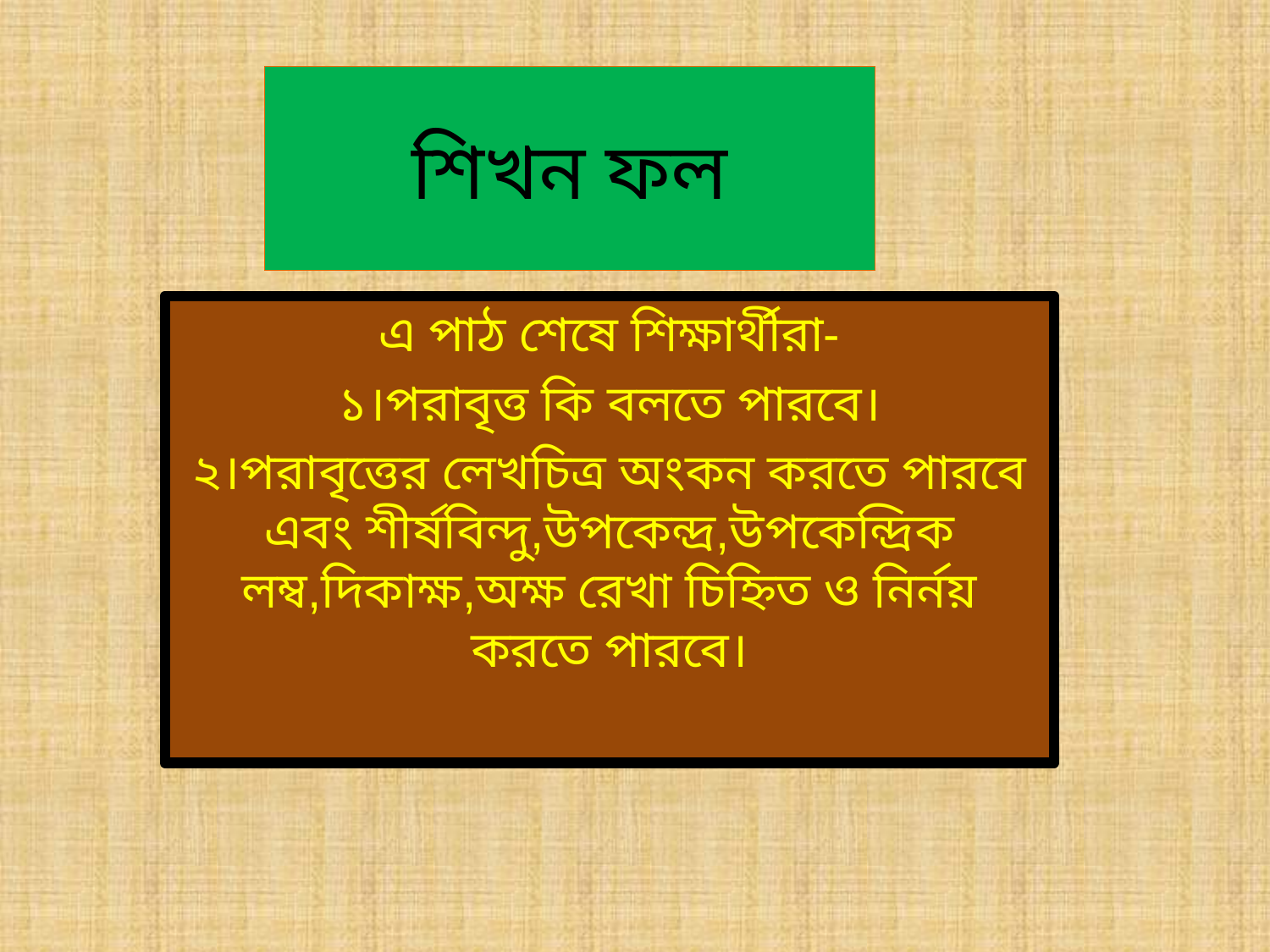

# শিখন ফল
এ পাঠ শেষে শিক্ষার্থীরা-
১।পরাবৃত্ত কি বলতে পারবে।
২।পরাবৃত্তের লেখচিত্র অংকন করতে পারবে এবং শীর্ষবিন্দু,উপকেন্দ্র,উপকেন্দ্রিক লম্ব,দিকাক্ষ,অক্ষ রেখা চিহ্নিত ও নির্নয় করতে পারবে।